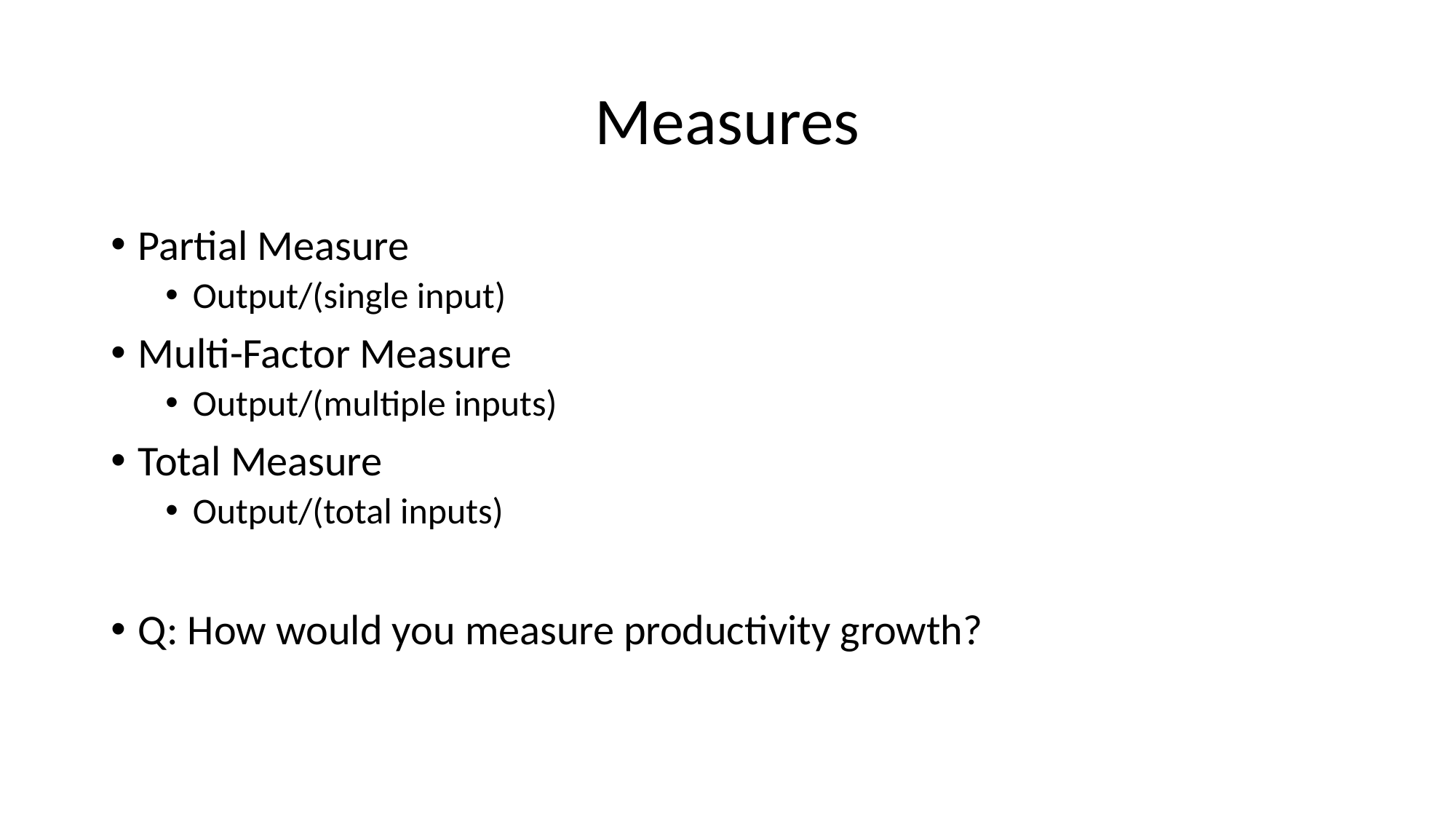

# Measures
Partial Measure
Output/(single input)
Multi-Factor Measure
Output/(multiple inputs)
Total Measure
Output/(total inputs)

Q: How would you measure productivity growth?